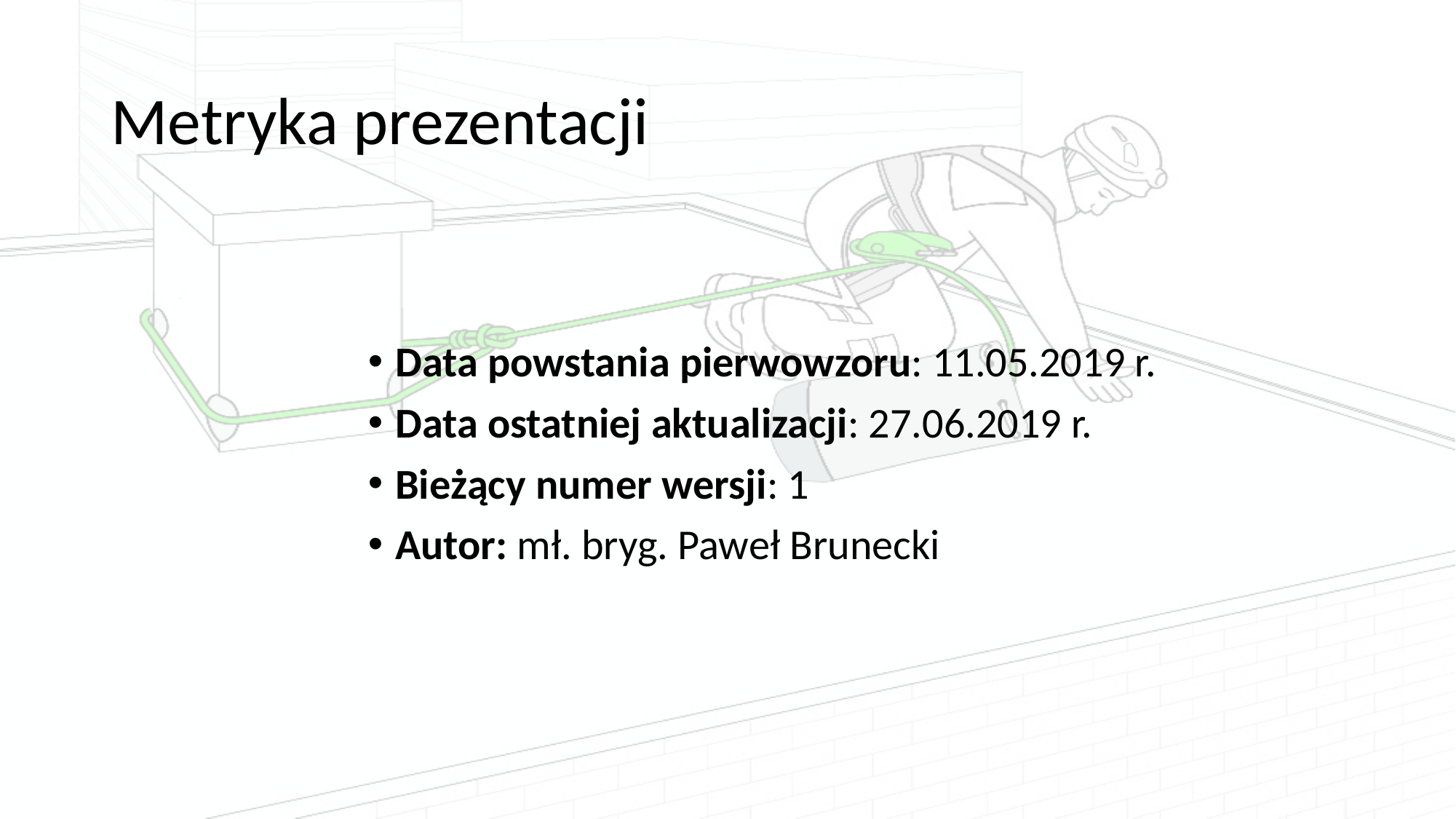

# Metryka prezentacji
Data powstania pierwowzoru: 11.05.2019 r.
Data ostatniej aktualizacji: 27.06.2019 r.
Bieżący numer wersji: 1
Autor: mł. bryg. Paweł Brunecki